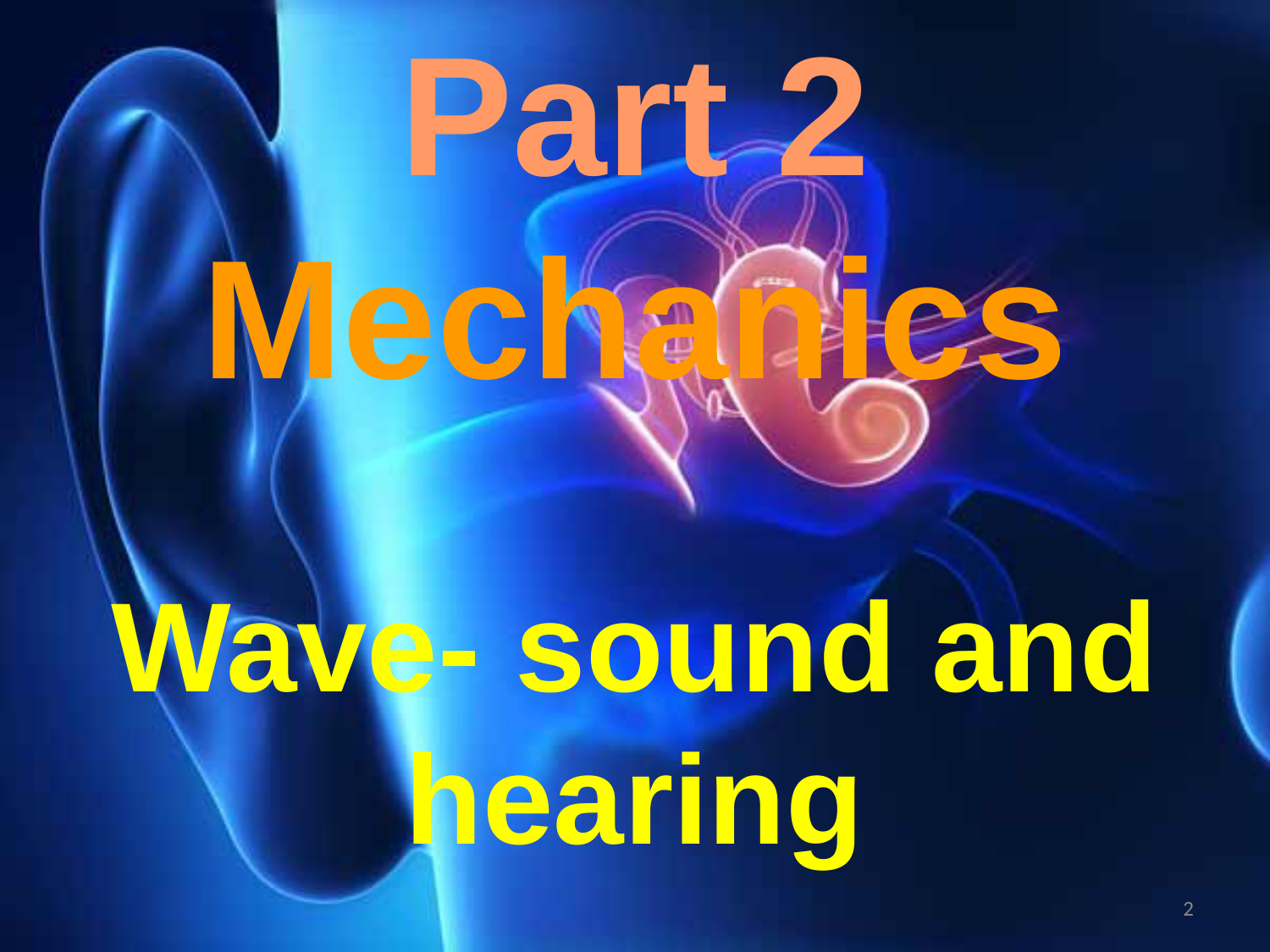

Part 2 Mechanics

Wave- sound and hearing
2